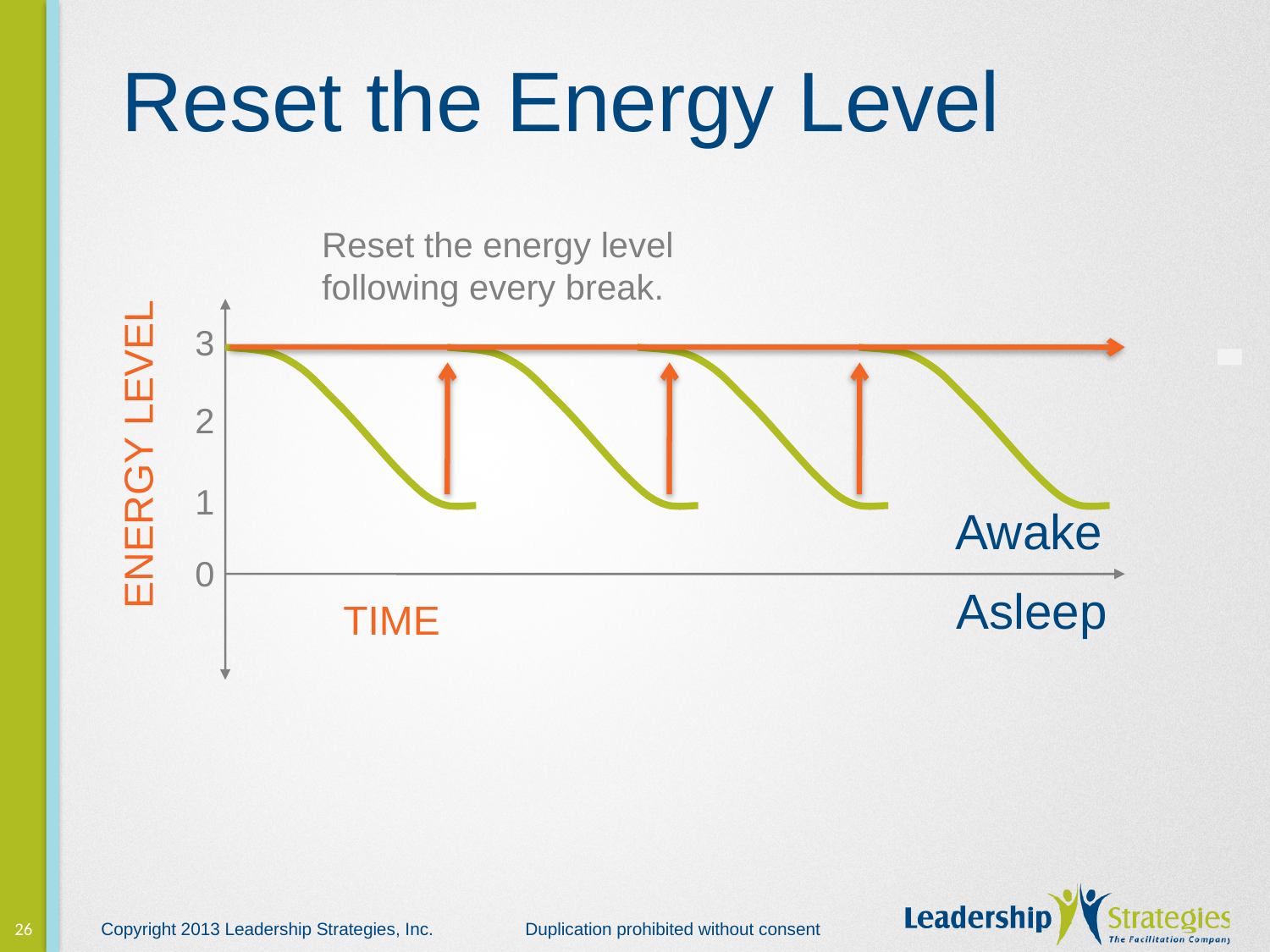

# Reset the Energy Level
Reset the energy level following every break.
-

3

2
Energy Level
1
Awake
0

Asleep
Time
26